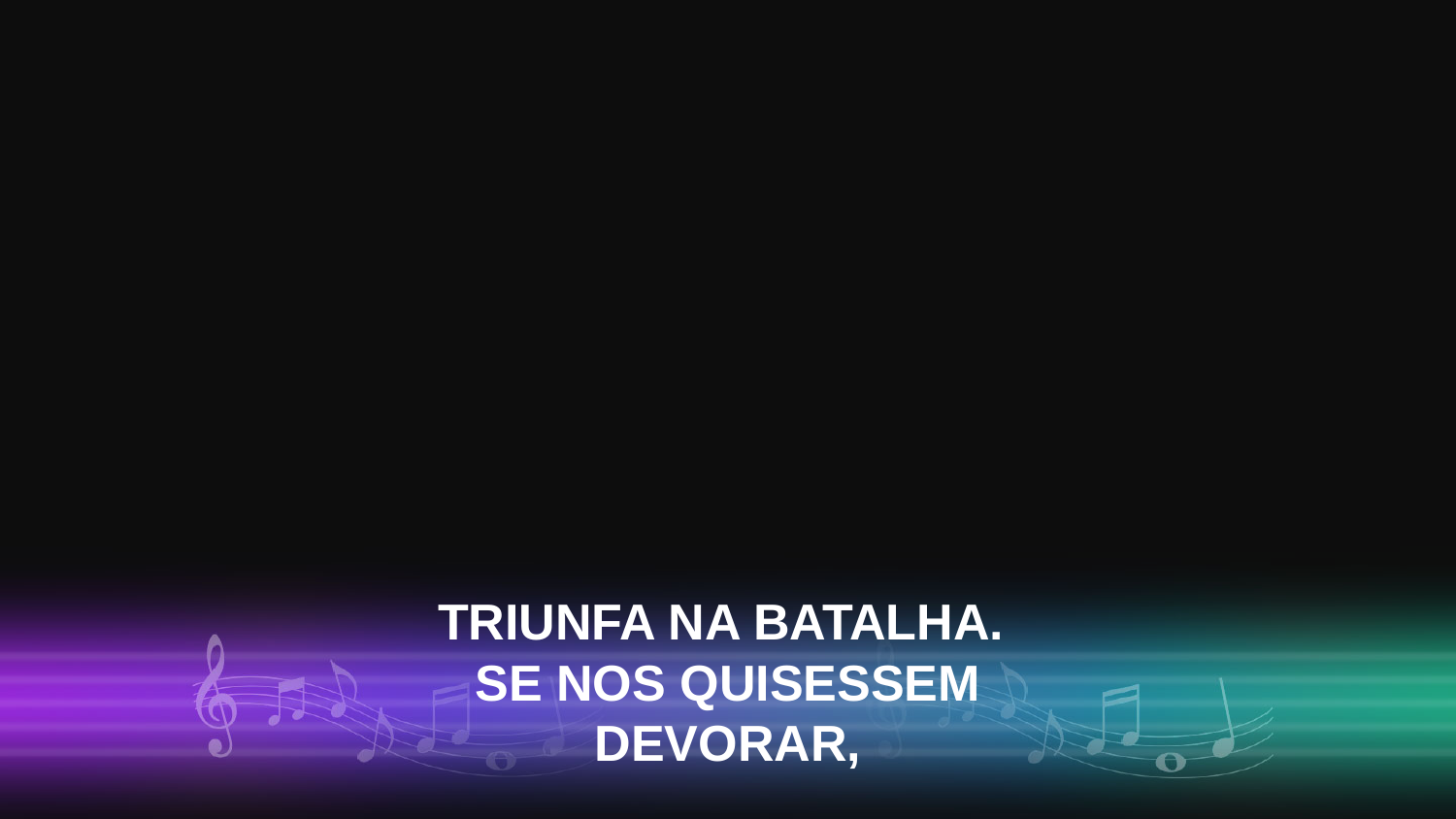

TRIUNFA NA BATALHA.
SE NOS QUISESSEM DEVORAR,